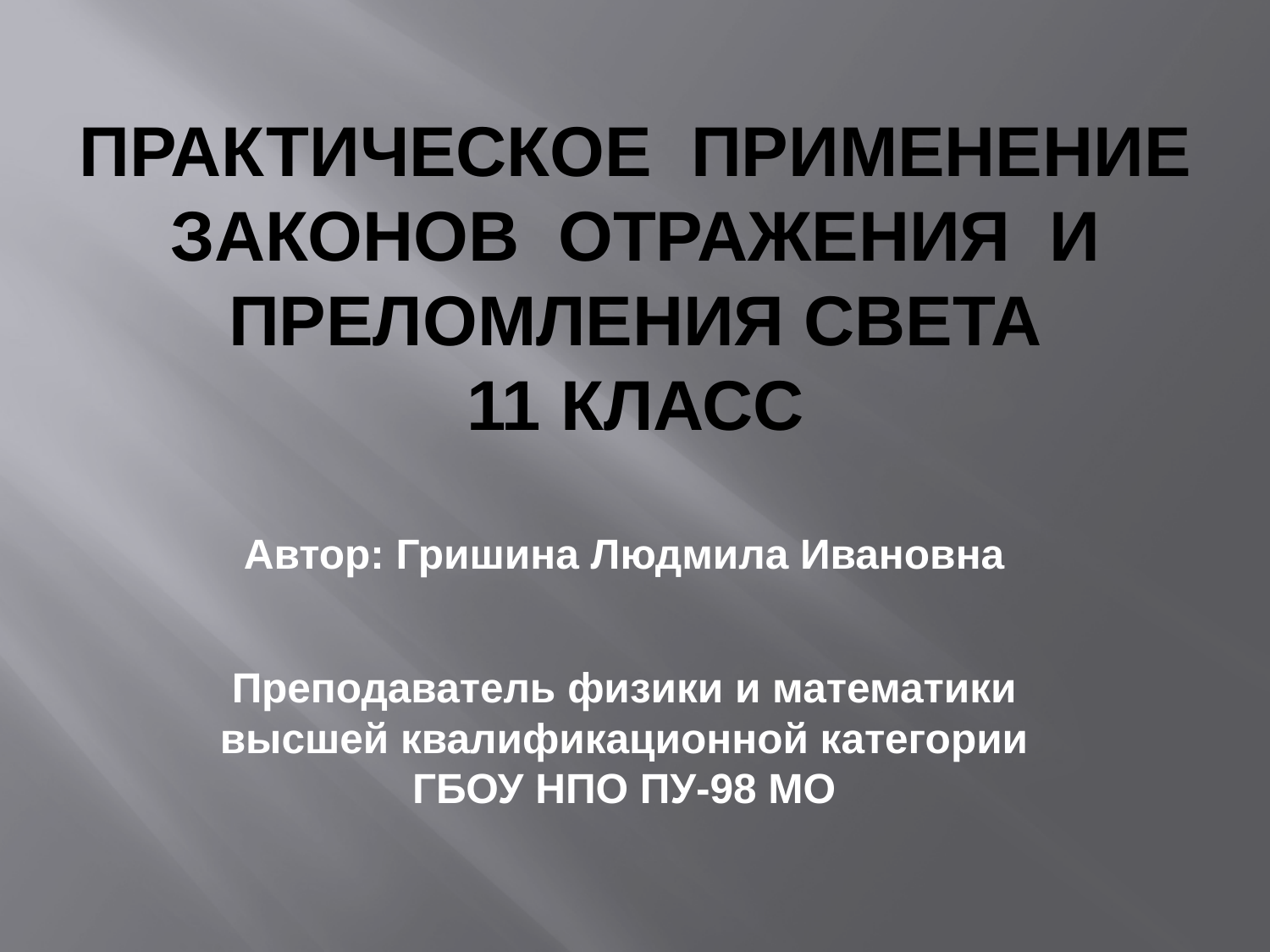

# Практическое  применение законов  отражения  и преломления света 11 класс

Автор: Гришина Людмила Ивановна

Преподаватель физики и математики высшей квалификационной категории ГБОУ НПО ПУ-98 МО